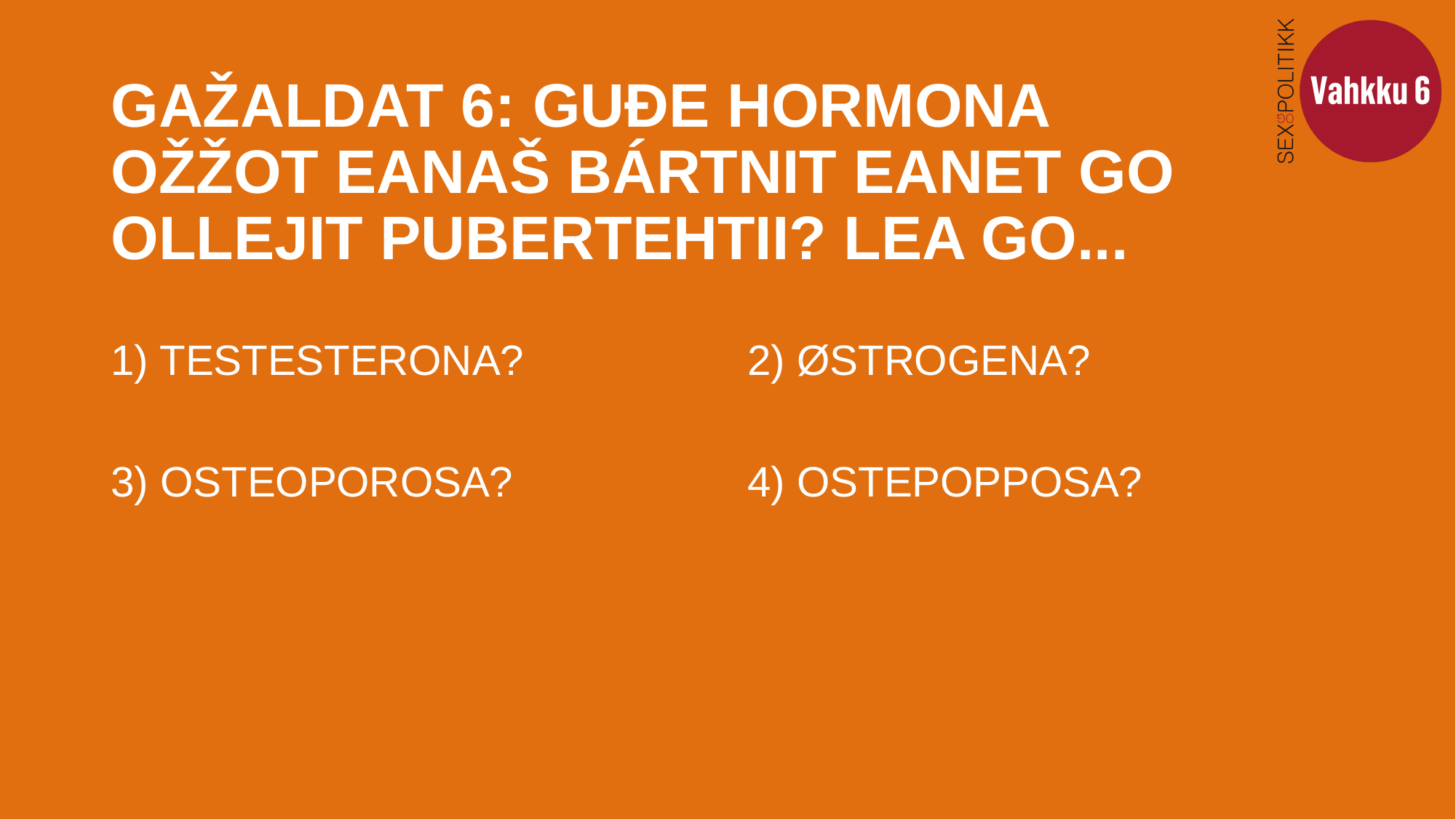

# GAŽALDAT 6: GUĐE HORMONA OŽŽOT EANAŠ BÁRTNIT EANET GO OLLEJIT PUBERTEHTII? LEA GO...
1) TESTESTERONA?

3) OSTEOPOROSA?
2) ØSTROGENA?

4) OSTEPOPPOSA?